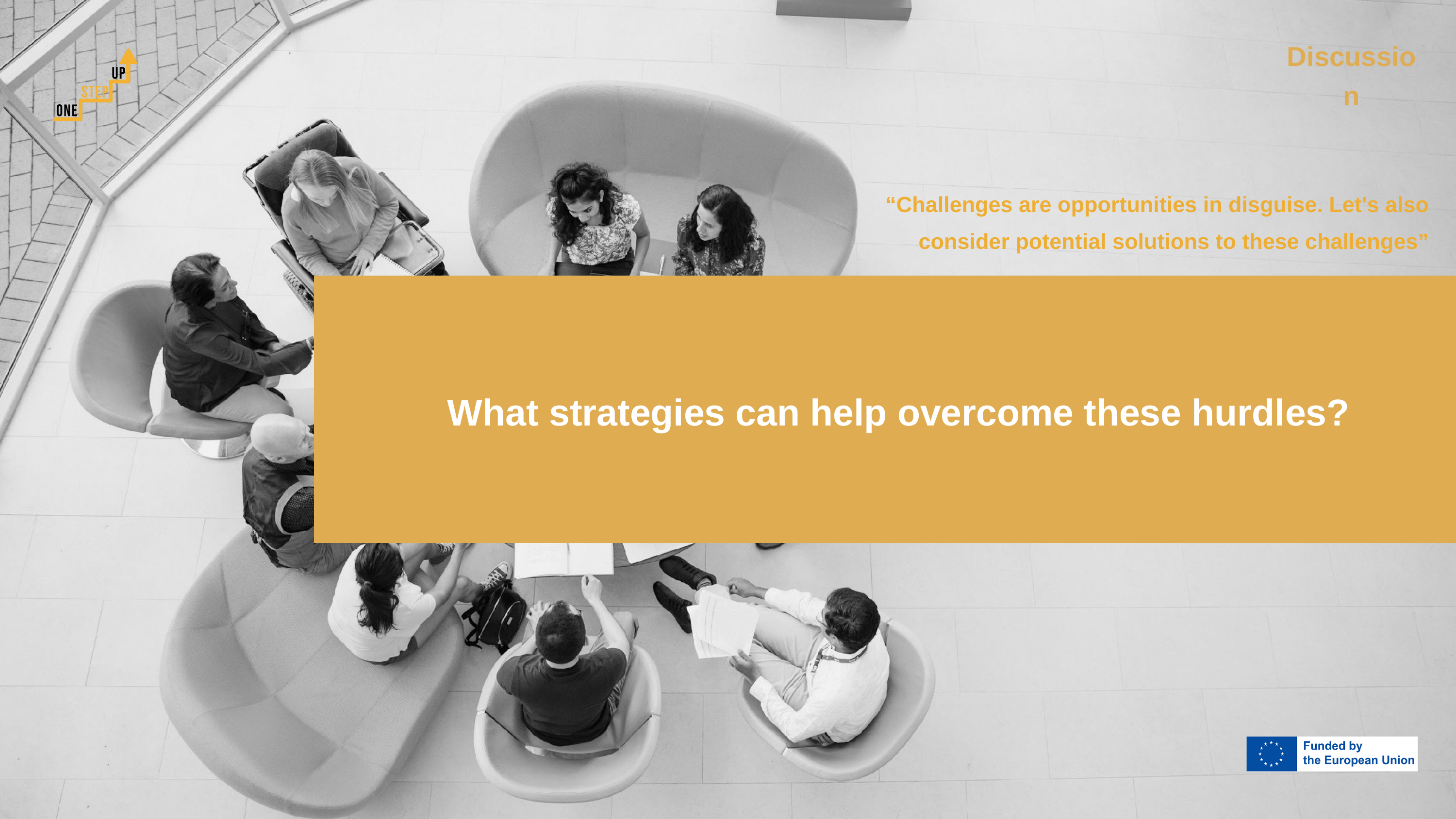

Discussion
“Challenges are opportunities in disguise. Let's also consider potential solutions to these challenges”

 What strategies can help overcome these hurdles?